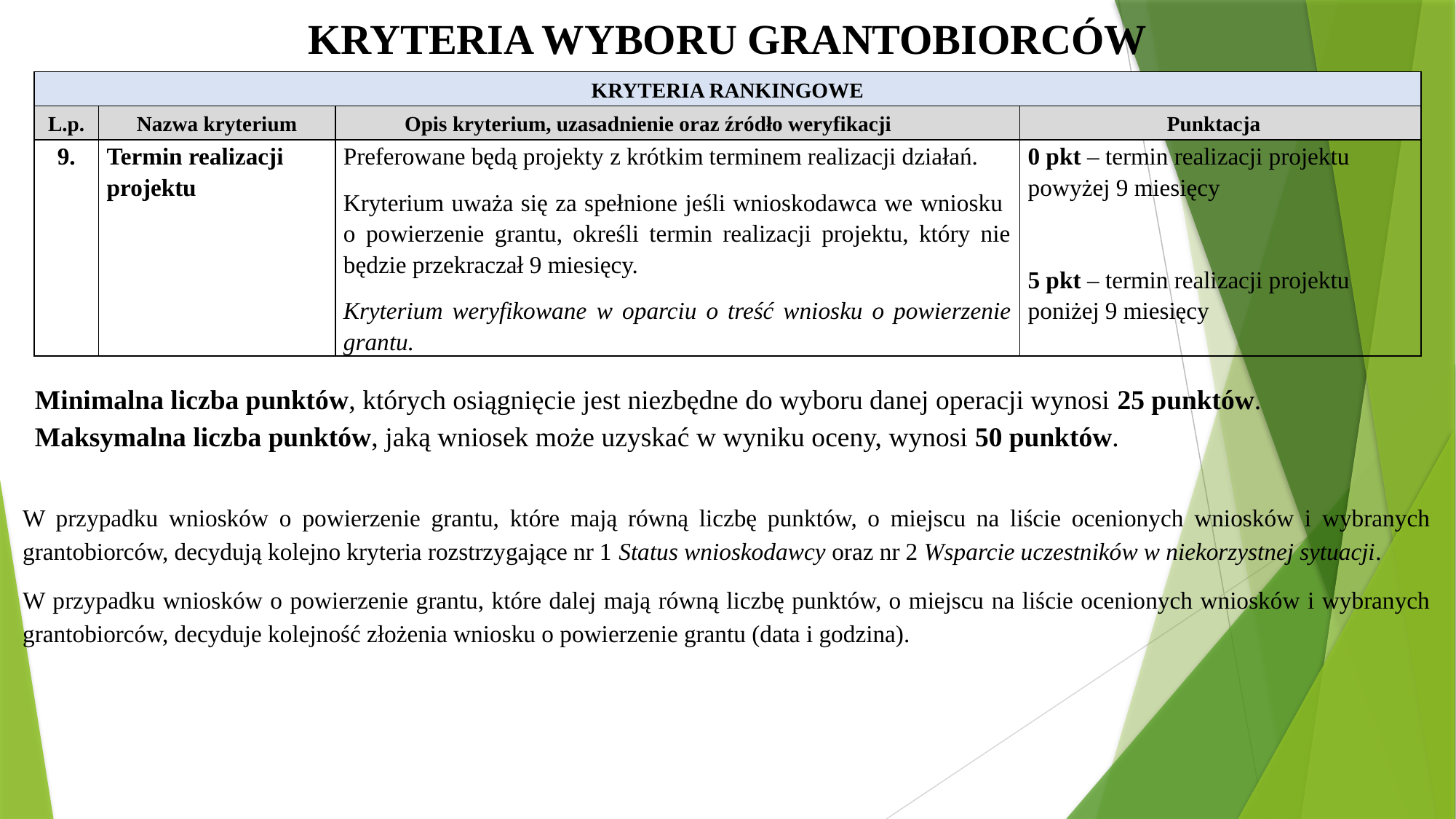

KRYTERIA WYBORU GRANTOBIORCÓW
| KRYTERIA RANKINGOWE |  |  |  |
| --- | --- | --- | --- |
| L.p. | Nazwa kryterium | Opis kryterium, uzasadnienie oraz źródło weryfikacji | Punktacja |
| 9. | Termin realizacji projektu | Preferowane będą projekty z krótkim terminem realizacji działań. Kryterium uważa się za spełnione jeśli wnioskodawca we wniosku o powierzenie grantu, określi termin realizacji projektu, który nie będzie przekraczał 9 miesięcy. Kryterium weryfikowane w oparciu o treść wniosku o powierzenie grantu. | 0 pkt – termin realizacji projektu powyżej 9 miesięcy   5 pkt – termin realizacji projektu poniżej 9 miesięcy |
Minimalna liczba punktów, których osiągnięcie jest niezbędne do wyboru danej operacji wynosi 25 punktów.
Maksymalna liczba punktów, jaką wniosek może uzyskać w wyniku oceny, wynosi 50 punktów.
W przypadku wniosków o powierzenie grantu, które mają równą liczbę punktów, o miejscu na liście ocenionych wniosków i wybranych grantobiorców, decydują kolejno kryteria rozstrzygające nr 1 Status wnioskodawcy oraz nr 2 Wsparcie uczestników w niekorzystnej sytuacji.
W przypadku wniosków o powierzenie grantu, które dalej mają równą liczbę punktów, o miejscu na liście ocenionych wniosków i wybranych grantobiorców, decyduje kolejność złożenia wniosku o powierzenie grantu (data i godzina).